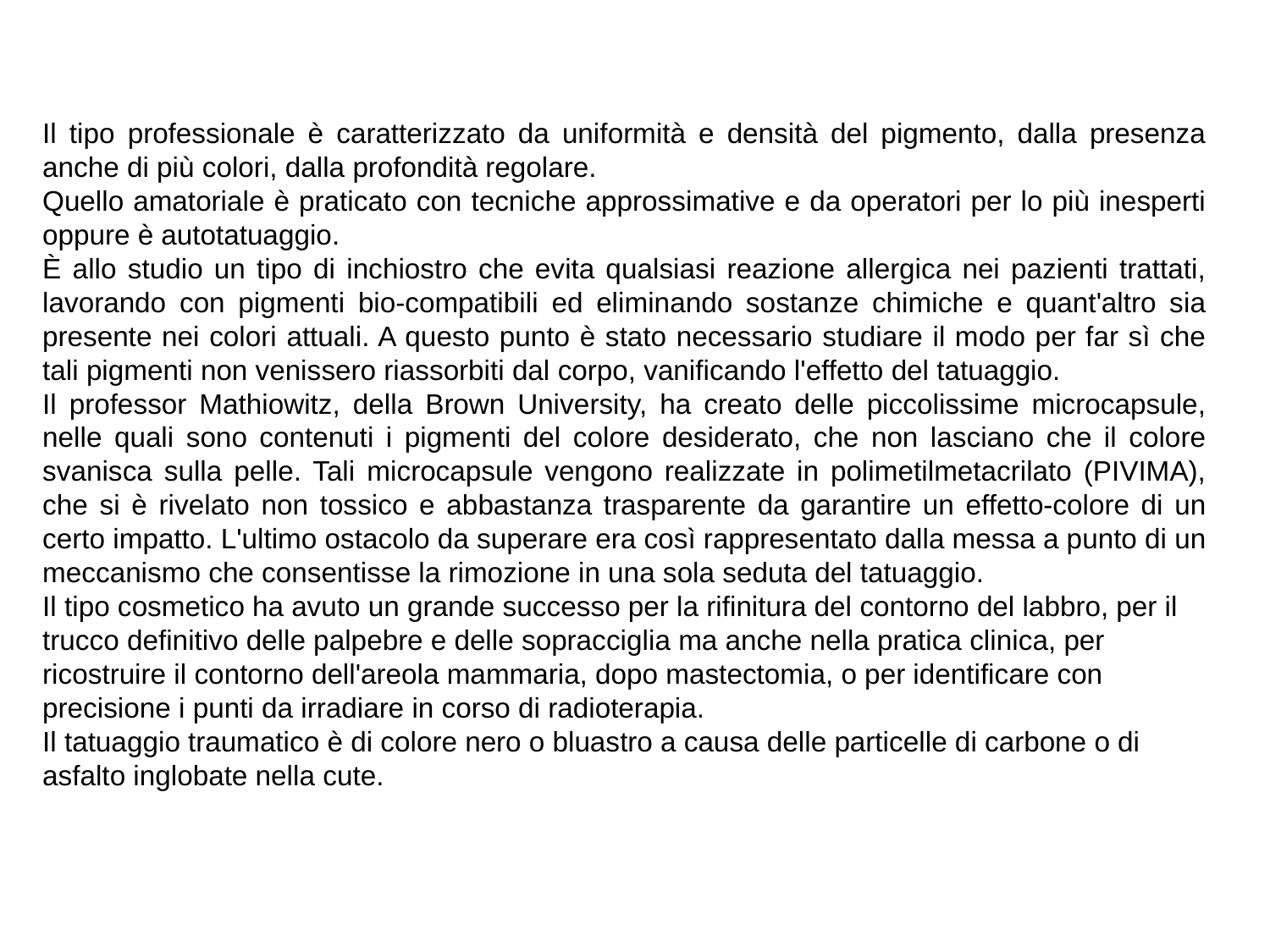

Il tipo professionale è caratterizzato da uniformità e densità del pigmento, dalla presenza anche di più colori, dalla profondità regolare.
Quello amatoriale è praticato con tecniche approssimative e da operatori per lo più inesperti oppure è autotatuaggio.
È allo studio un tipo di inchiostro che evita qualsiasi reazione allergica nei pazienti trattati, lavorando con pigmenti bio-compatibili ed eliminando sostanze chimiche e quant'altro sia presente nei colori attuali. A questo punto è stato necessario studiare il modo per far sì che tali pigmenti non venissero riassorbiti dal corpo, vaniﬁcando l'effetto del tatuaggio.
Il professor Mathiowitz, della Brown University, ha creato delle piccolissime microcapsule, nelle quali sono contenuti i pigmenti del colore desiderato, che non lasciano che il colore svanisca sulla pelle. Tali microcapsule vengono realizzate in polimetilmetacrilato (PIVIMA), che si è rivelato non tossico e abbastanza trasparente da garantire un effetto-colore di un certo impatto. L'ultimo ostacolo da superare era così rappresentato dalla messa a punto di un meccanismo che consentisse la rimozione in una sola seduta del tatuaggio.
Il tipo cosmetico ha avuto un grande successo per la rifinitura del contorno del labbro, per il trucco deﬁnitivo delle palpebre e delle sopracciglia ma anche nella pratica clinica, per ricostruire il contorno dell'areola mammaria, dopo mastectomia, o per identificare con precisione i punti da irradiare in corso di radioterapia.
Il tatuaggio traumatico è di colore nero o bluastro a causa delle particelle di carbone o di asfalto inglobate nella cute.